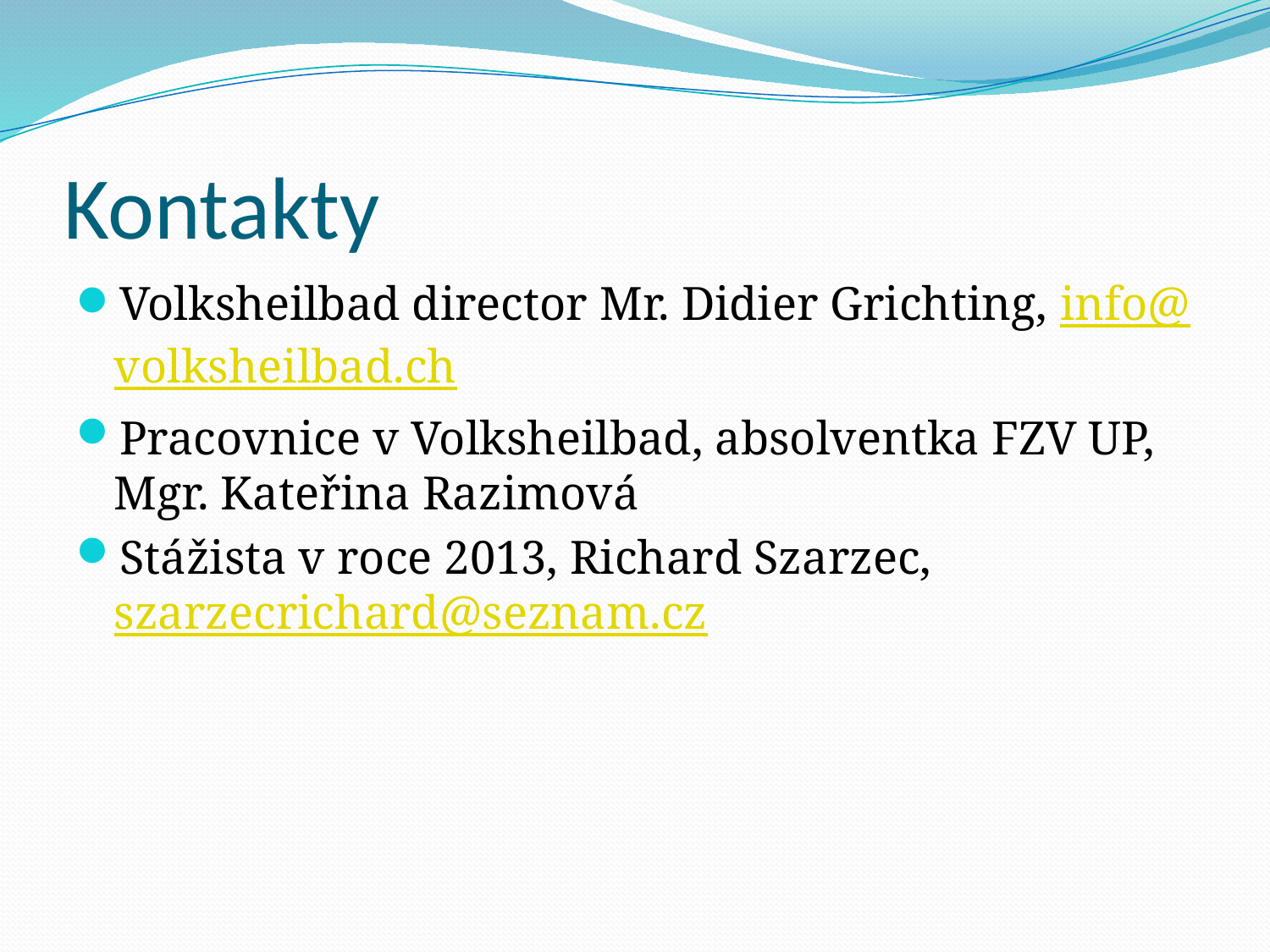

# Kontakty
Volksheilbad director Mr. Didier Grichting, info@volksheilbad.ch
Pracovnice v Volksheilbad, absolventka FZV UP, Mgr. Kateřina Razimová
Stážista v roce 2013, Richard Szarzec, szarzecrichard@seznam.cz